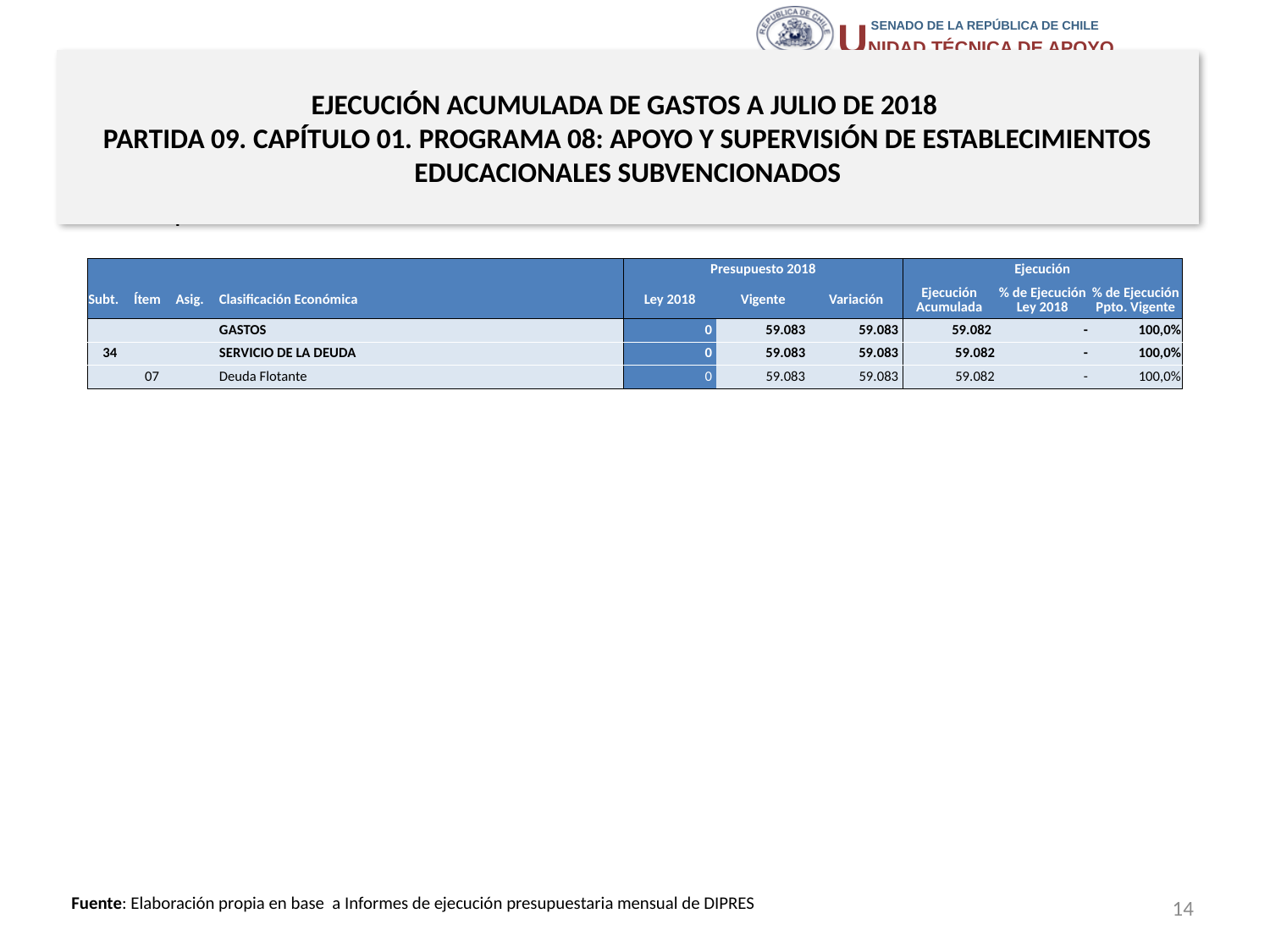

# EJECUCIÓN ACUMULADA DE GASTOS A JULIO DE 2018 PARTIDA 09. CAPÍTULO 01. PROGRAMA 08: APOYO Y SUPERVISIÓN DE ESTABLECIMIENTOS EDUCACIONALES SUBVENCIONADOS
en miles de pesos 2018
|  |  |  |  | Presupuesto 2018 |  |  | Ejecución |  |  |
| --- | --- | --- | --- | --- | --- | --- | --- | --- | --- |
| Subt. | Ítem | Asig. | Clasificación Económica | Ley 2018 | Vigente | Variación | Ejecución Acumulada | % de Ejecución Ley 2018 | % de Ejecución Ppto. Vigente |
|  |  |  | GASTOS | 0 | 59.083 | 59.083 | 59.082 | - | 100,0% |
| 34 |  |  | SERVICIO DE LA DEUDA | 0 | 59.083 | 59.083 | 59.082 | - | 100,0% |
|  | 07 |  | Deuda Flotante | 0 | 59.083 | 59.083 | 59.082 | - | 100,0% |
14